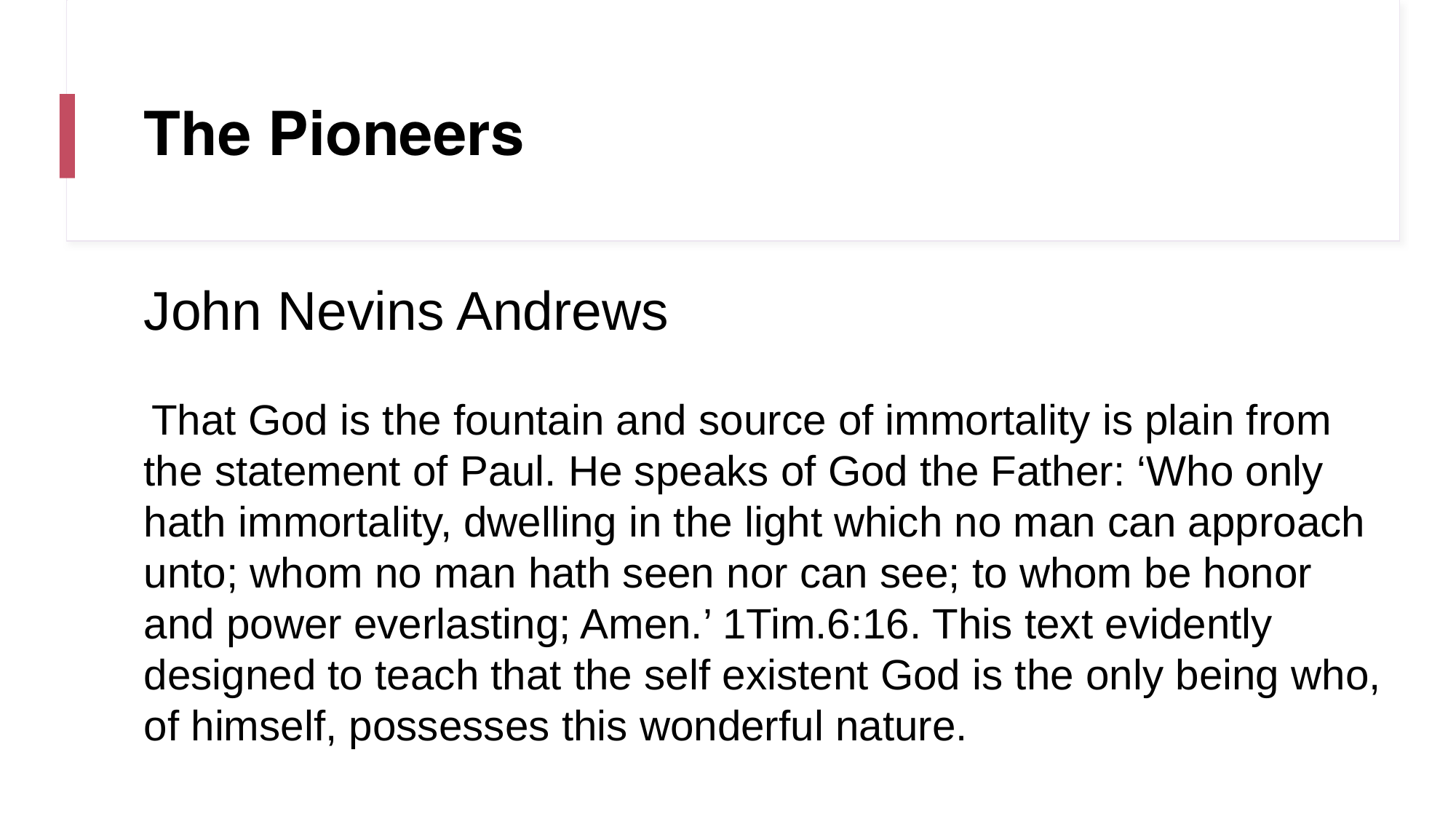

# The Pioneers
John Nevins Andrews

 That God is the fountain and source of immortality is plain from the statement of Paul. He speaks of God the Father: ‘Who only hath immortality, dwelling in the light which no man can approach unto; whom no man hath seen nor can see; to whom be honor and power everlasting; Amen.’ 1Tim.6:16. This text evidently designed to teach that the self existent God is the only being who, of himself, possesses this wonderful nature.